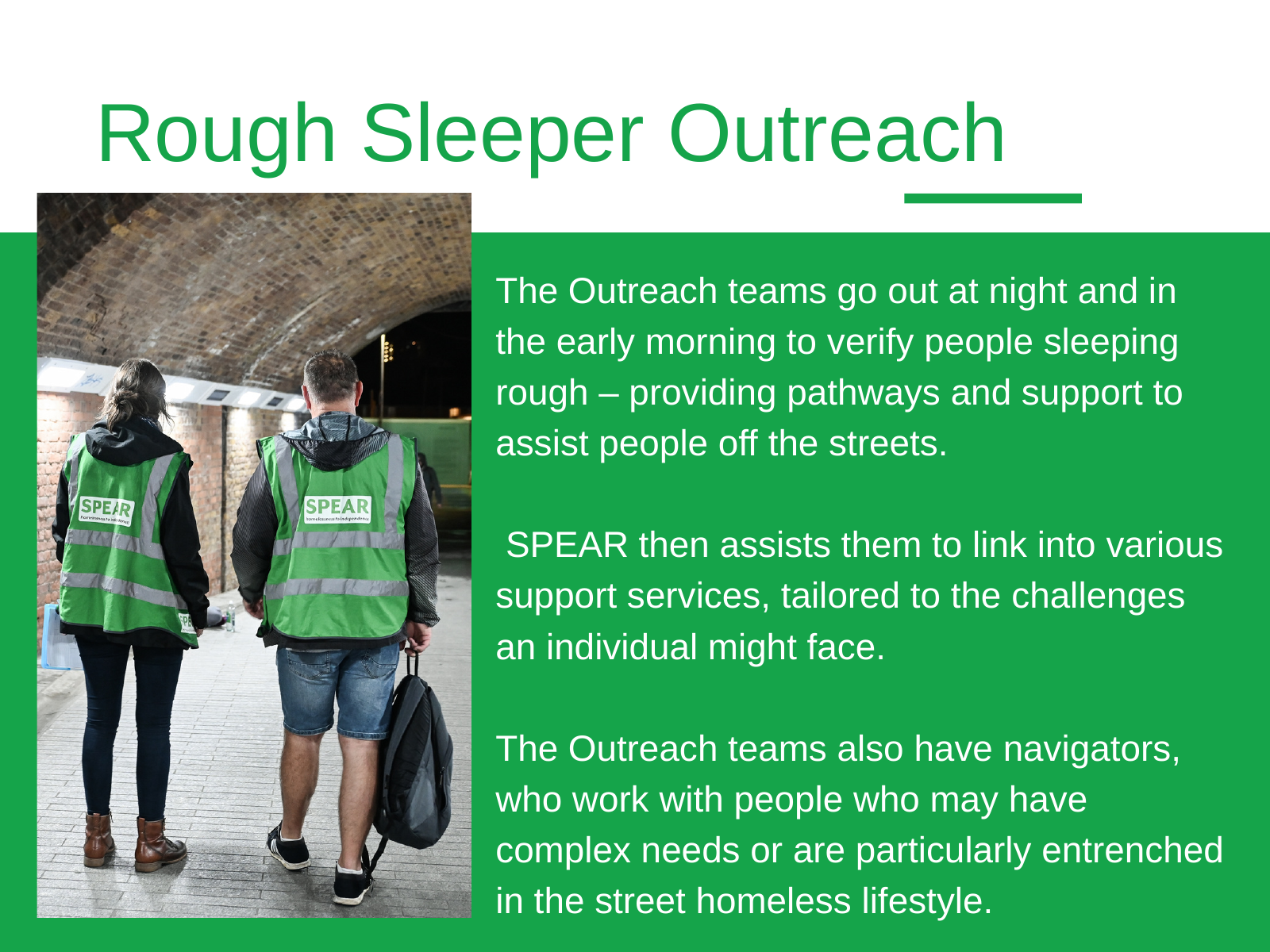

Rough Sleeper Outreach

The Outreach teams go out at night and in the early morning to verify people sleeping rough – providing pathways and support to assist people off the streets.

 SPEAR then assists them to link into various support services, tailored to the challenges an individual might face.

The Outreach teams also have navigators, who work with people who may have complex needs or are particularly entrenched in the street homeless lifestyle.